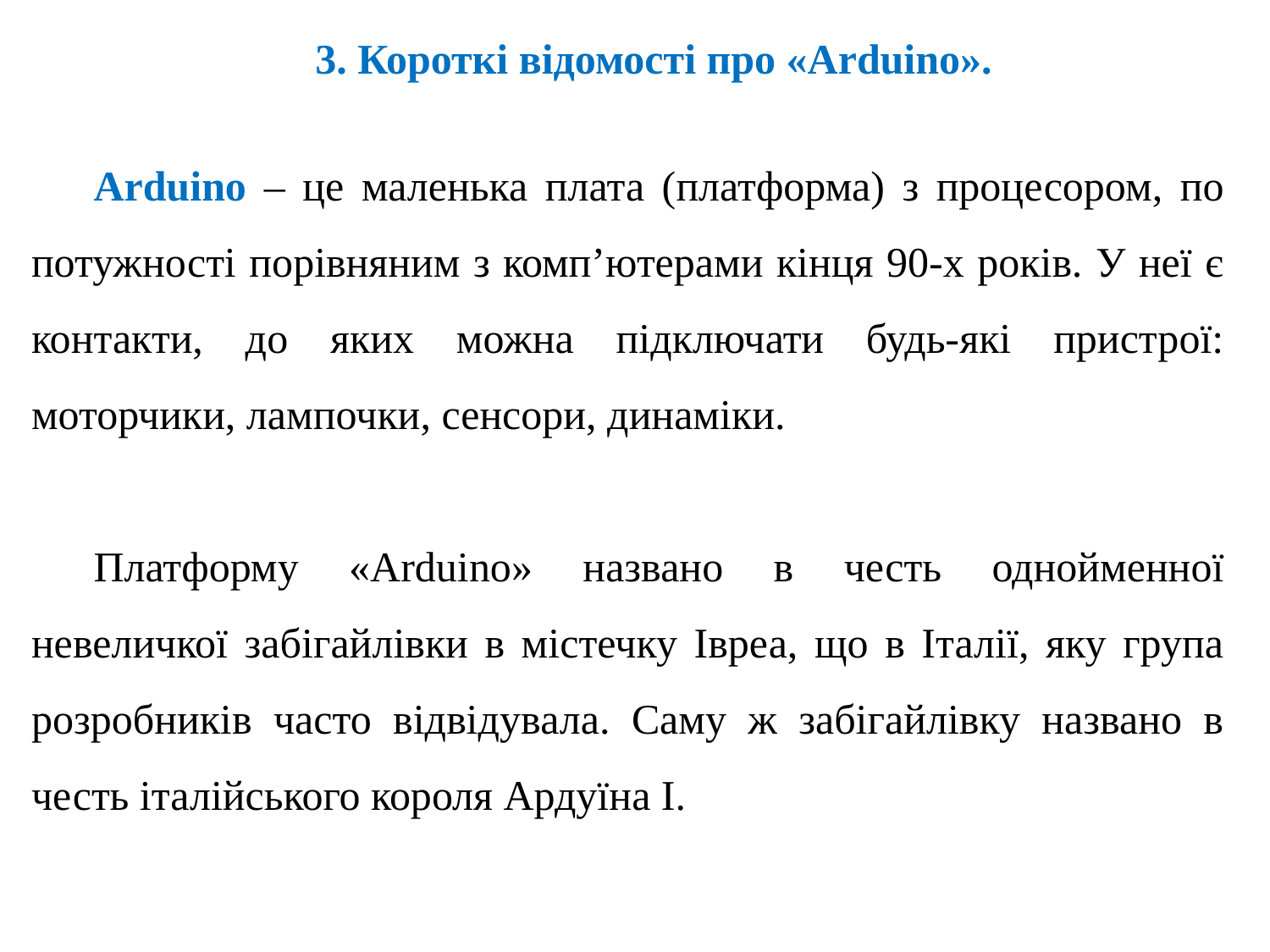

3. Короткі відомості про «Arduino».

Arduino – це маленька плата (платформа) з процесором, по потужності порівняним з комп’ютерами кінця 90-х років. У неї є контакти, до яких можна підключати будь-які пристрої: моторчики, лампочки, сенсори, динаміки.

Платформу «Arduino» названо в честь однойменної невеличкої забігайлівки в містечку Івреа, що в Італії, яку група розробників часто відвідувала. Саму ж забігайлівку названо в честь італійського короля Ардуїна І.